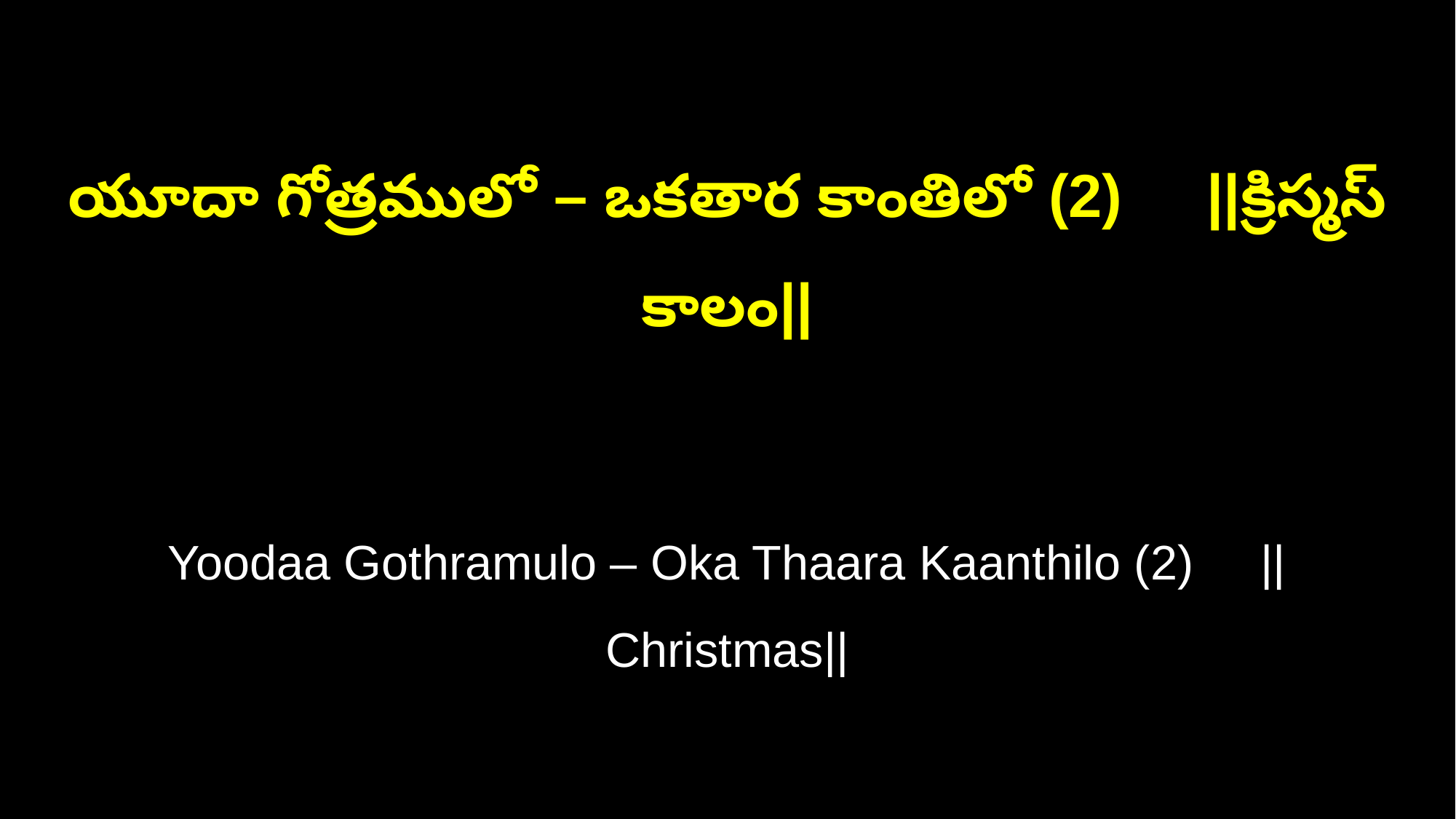

యూదా గోత్రములో – ఒకతార కాంతిలో (2)     ||క్రిస్మస్ కాలం||
Yoodaa Gothramulo – Oka Thaara Kaanthilo (2)     ||Christmas||